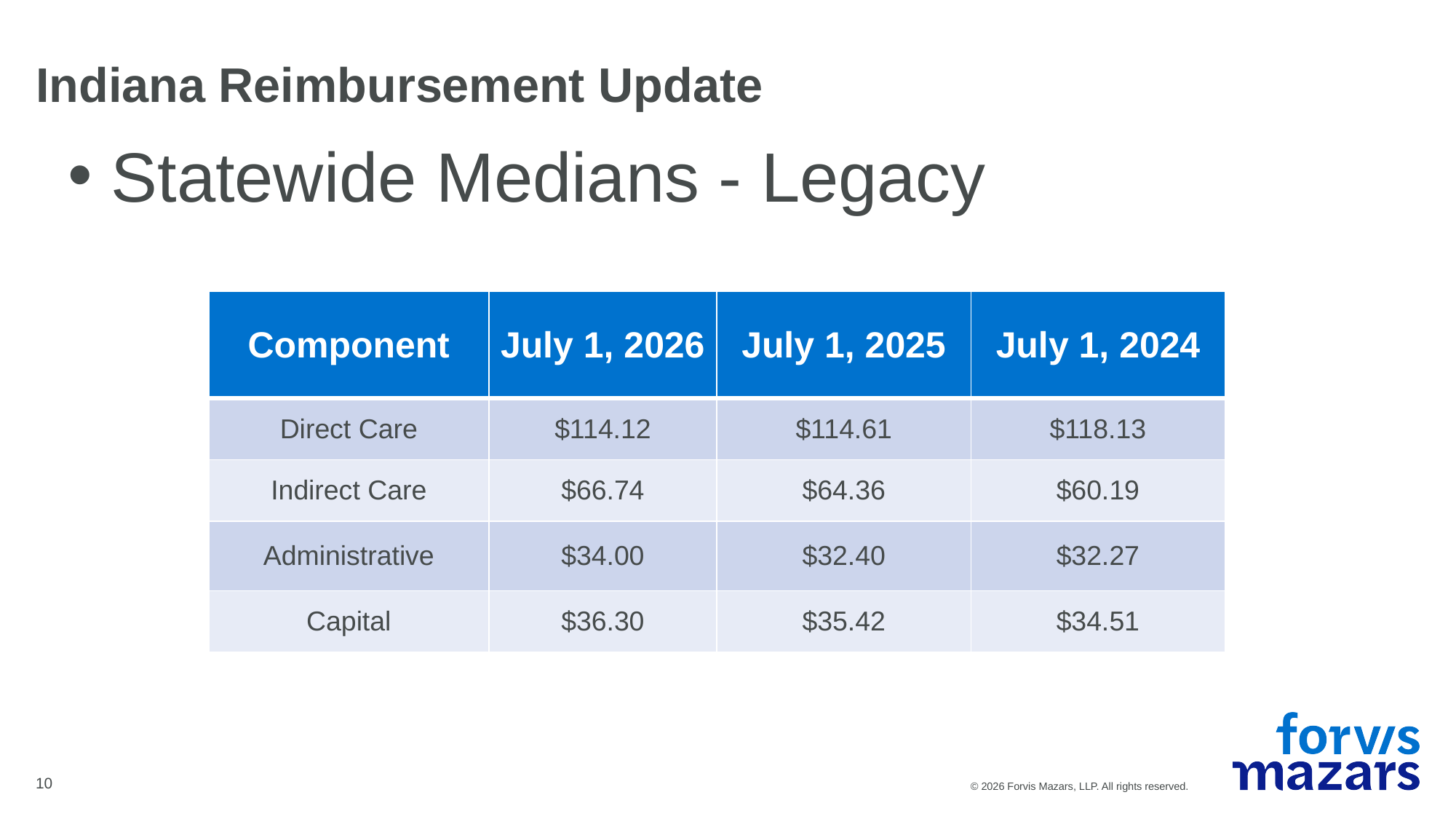

# Indiana Reimbursement Update
 Statewide Medians - Legacy

| Component | July 1, 2026 | July 1, 2025 | July 1, 2024 |
| --- | --- | --- | --- |
| Direct Care | $114.12 | $114.61 | $118.13 |
| Indirect Care | $66.74 | $64.36 | $60.19 |
| Administrative | $34.00 | $32.40 | $32.27 |
| Capital | $36.30 | $35.42 | $34.51 |
10